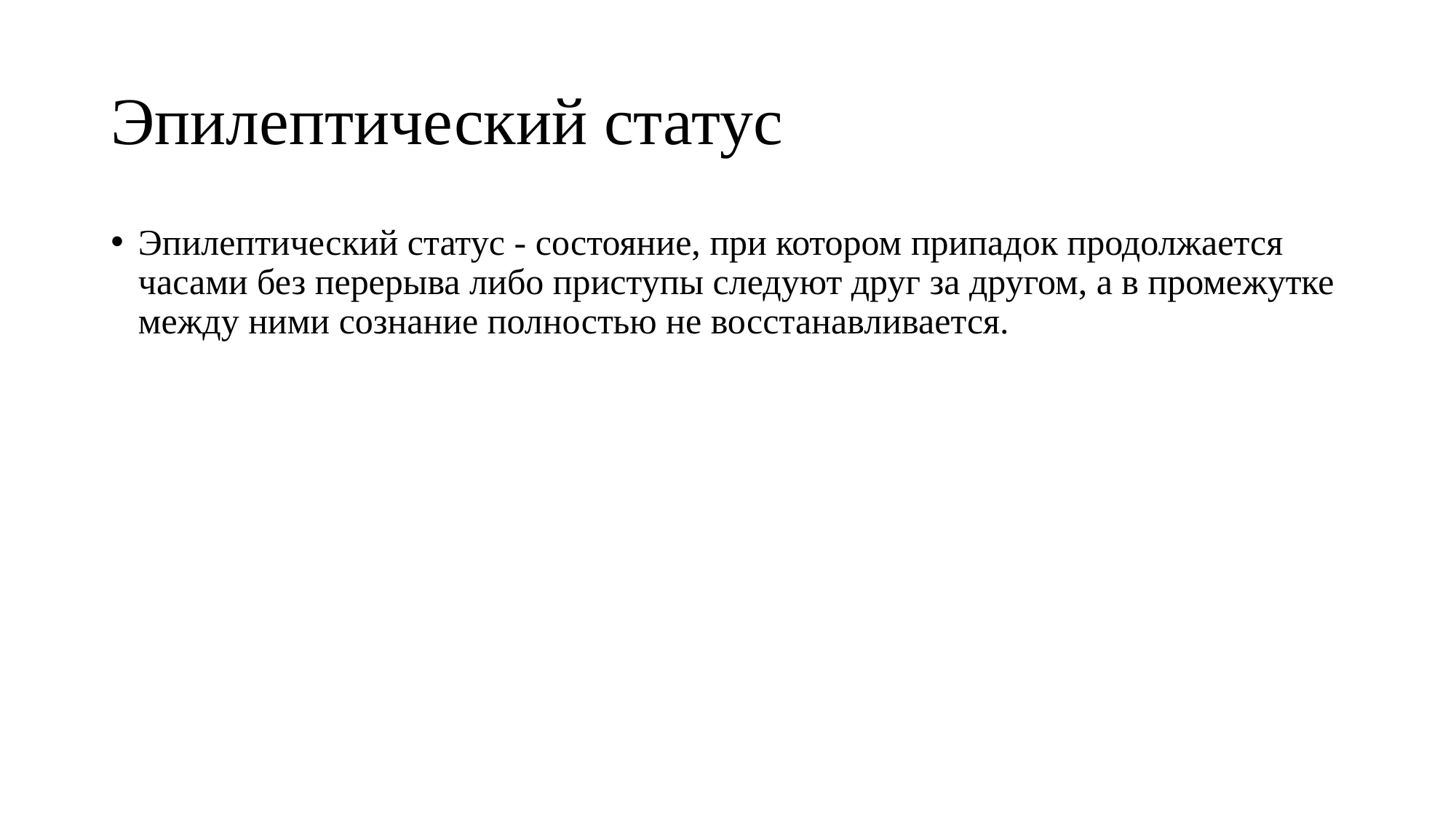

# Эпилептический статус
Эпилептический статус - состояние, при котором припадок продолжается часами без перерыва либо приступы следуют друг за другом, а в промежутке между ними сознание полностью не восстанавливается.